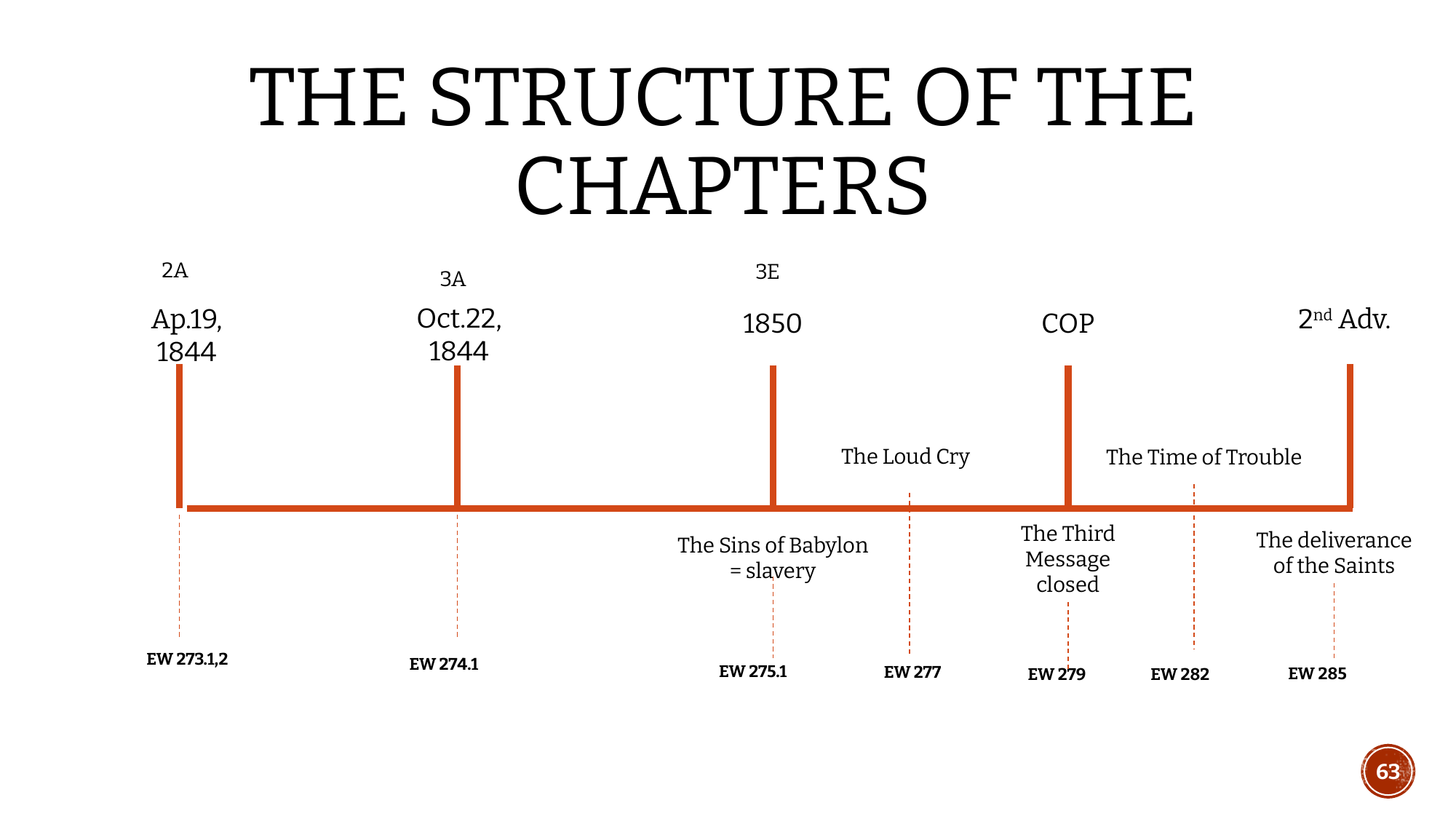

# The structure of the chapters
2A
3E
3A
Oct.22, 1844
Ap.19, 1844
2nd Adv.
COP
1850
The Loud Cry
The Time of Trouble
The Third Message closed
The deliverance of the Saints
The Sins of Babylon
= slavery
EW 273.1,2
EW 274.1
EW 275.1
EW 277
EW 285
EW 282
EW 279
63